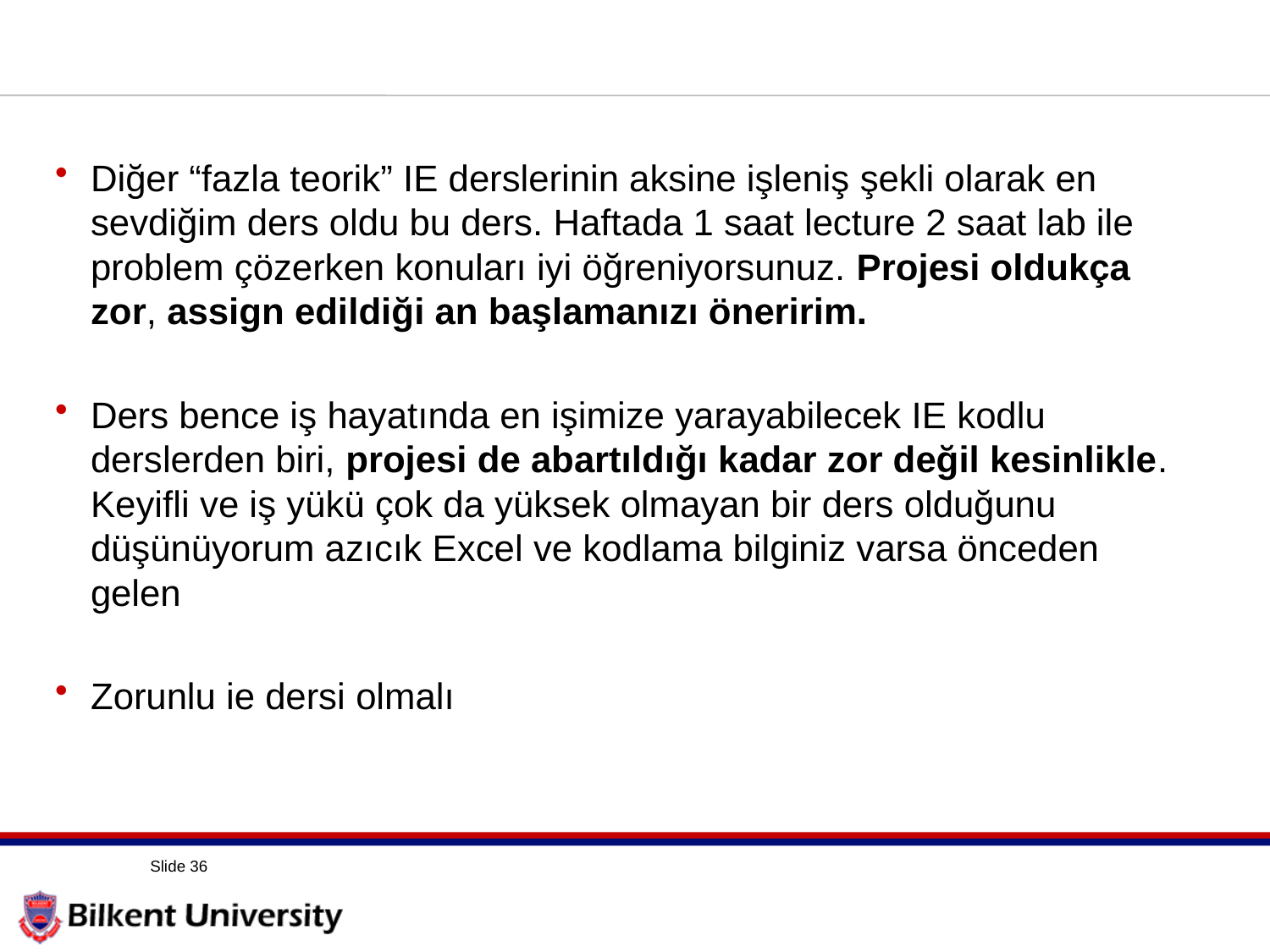

#
Diğer “fazla teorik” IE derslerinin aksine işleniş şekli olarak en sevdiğim ders oldu bu ders. Haftada 1 saat lecture 2 saat lab ile problem çözerken konuları iyi öğreniyorsunuz. Projesi oldukça zor, assign edildiği an başlamanızı öneririm.

Ders bence iş hayatında en işimize yarayabilecek IE kodlu derslerden biri, projesi de abartıldığı kadar zor değil kesinlikle. Keyifli ve iş yükü çok da yüksek olmayan bir ders olduğunu düşünüyorum azıcık Excel ve kodlama bilginiz varsa önceden gelen

Zorunlu ie dersi olmalı